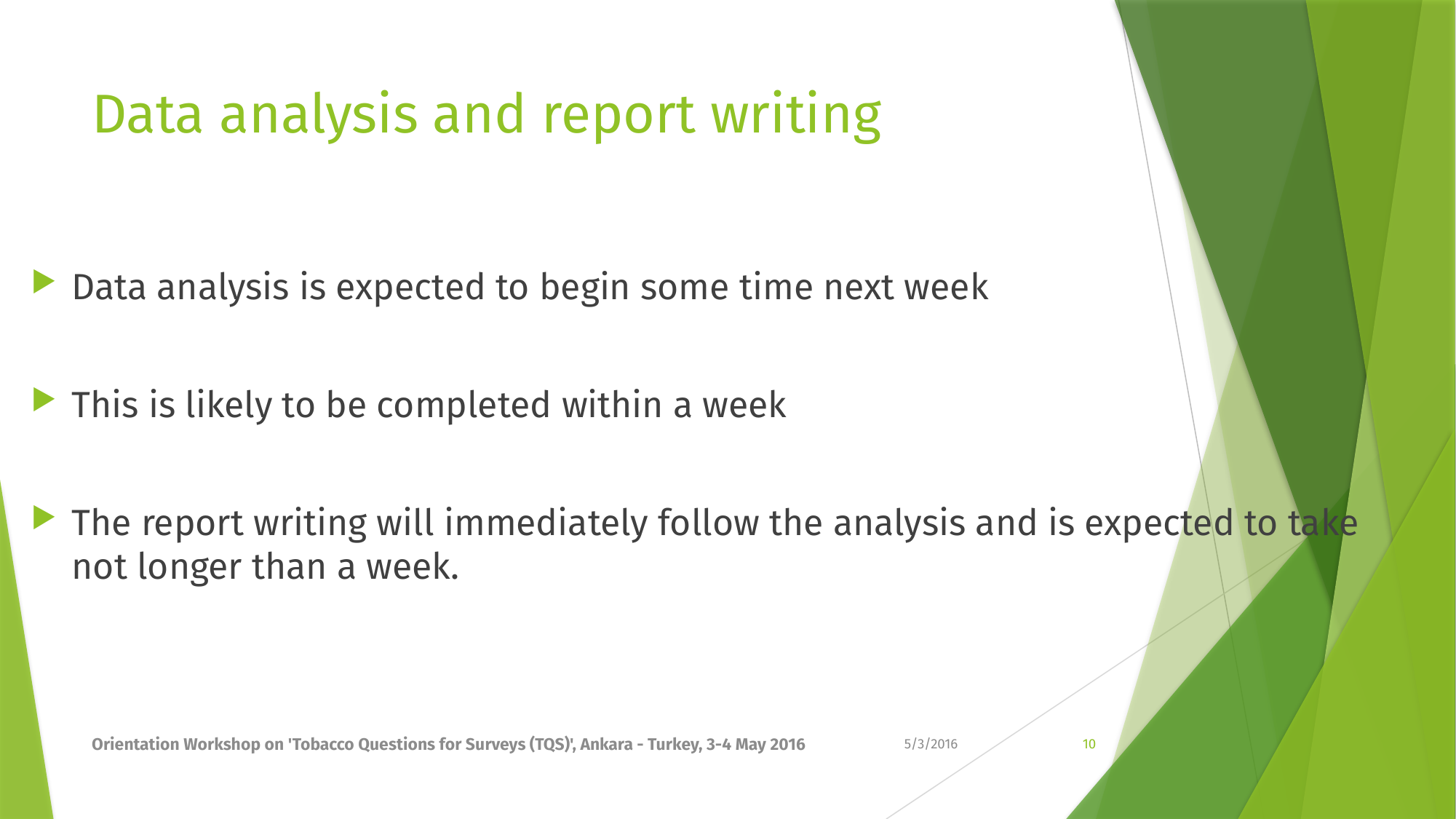

# Data analysis and report writing
Data analysis is expected to begin some time next week

This is likely to be completed within a week

The report writing will immediately follow the analysis and is expected to take not longer than a week.
Orientation Workshop on 'Tobacco Questions for Surveys (TQS)', Ankara - Turkey, 3-4 May 2016
5/3/2016
10